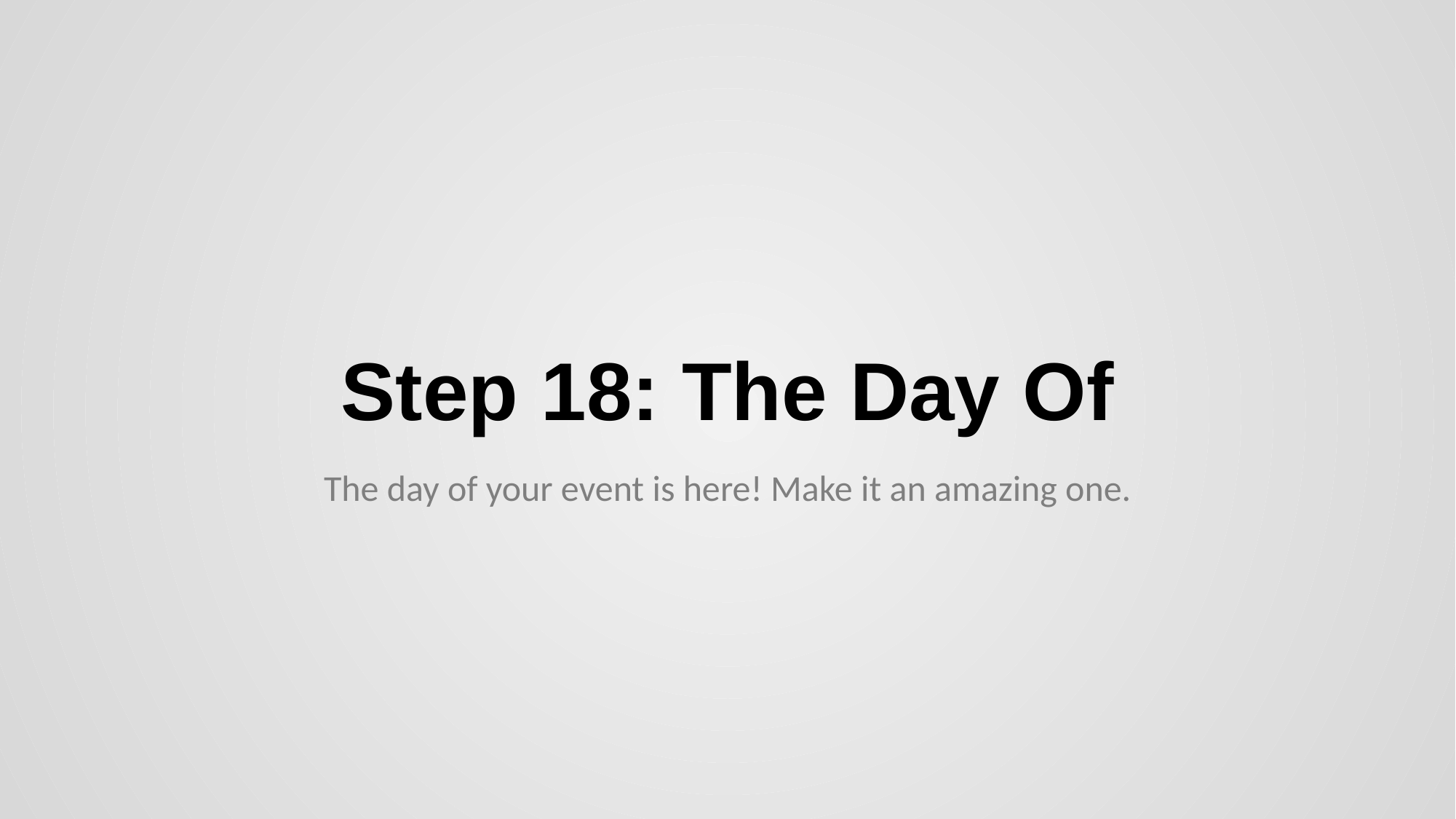

Step 18: The Day Of
The day of your event is here! Make it an amazing one.